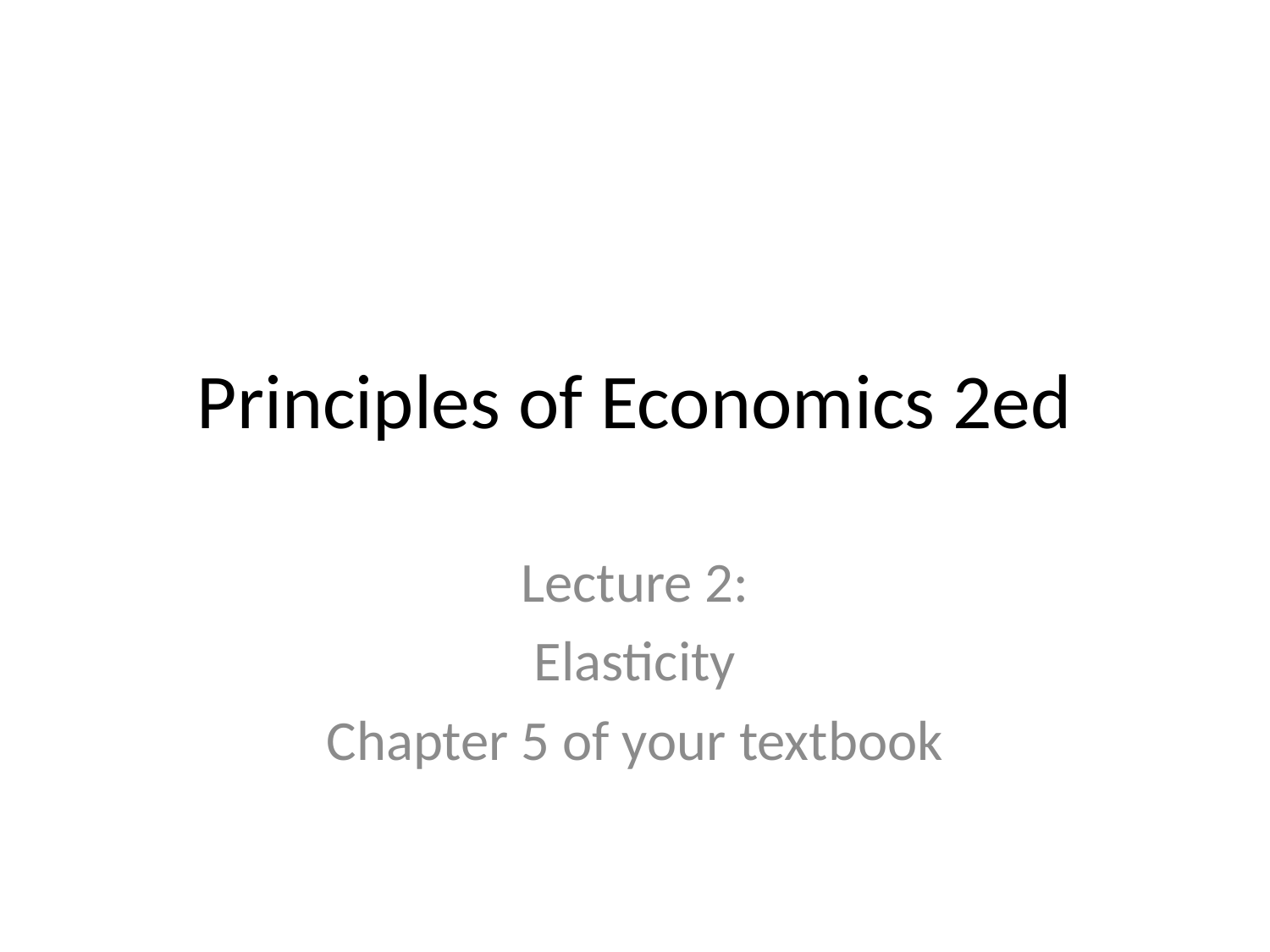

# Principles of Economics 2ed
Lecture 2:
Elasticity
Chapter 5 of your textbook